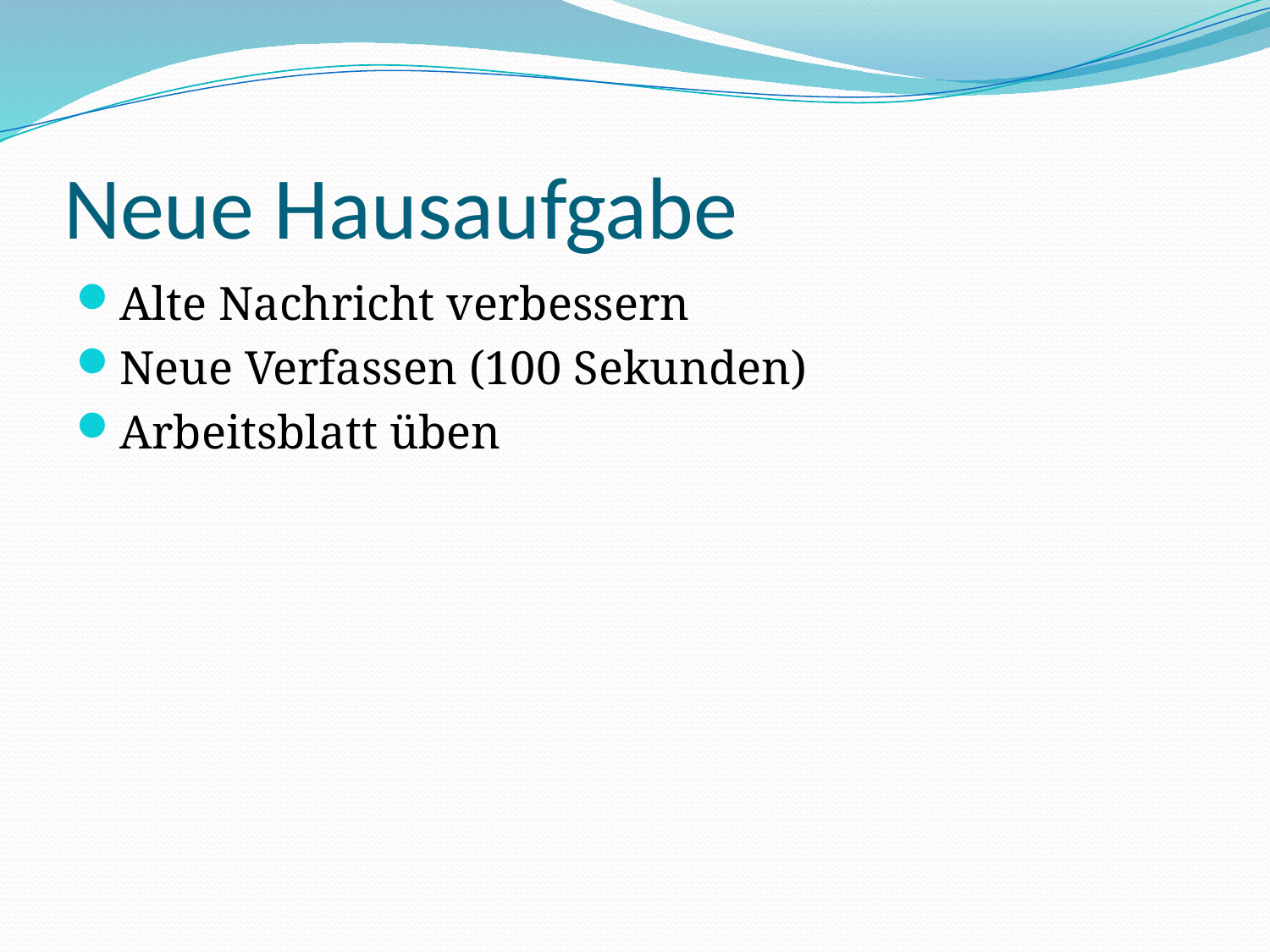

# Neue Hausaufgabe
Alte Nachricht verbessern
Neue Verfassen (100 Sekunden)
Arbeitsblatt üben